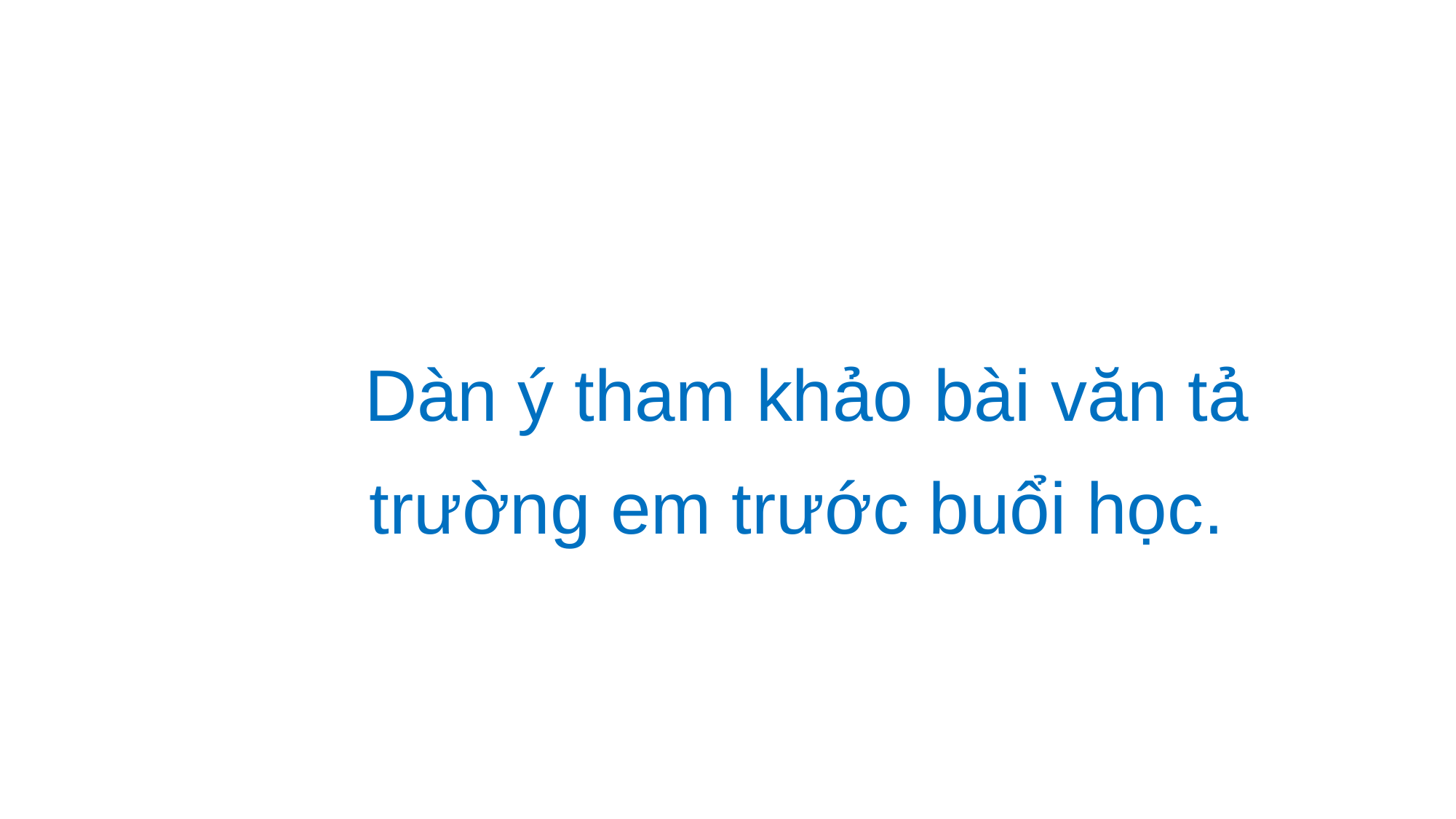

Dàn ý tham khảo bài văn tả trường em trước buổi học.